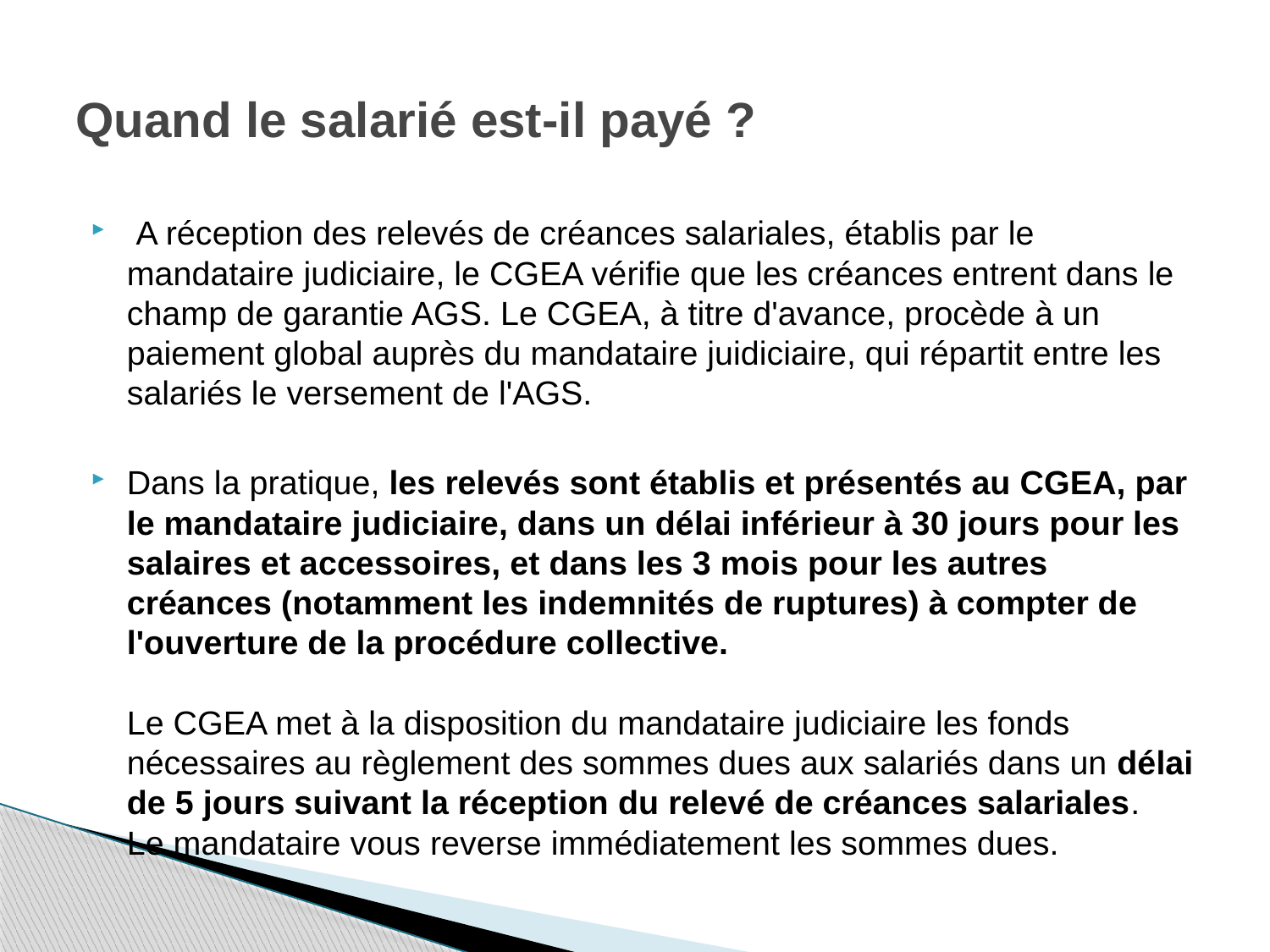

# Quand le salarié est-il payé ?
 A réception des relevés de créances salariales, établis par le mandataire judiciaire, le CGEA vérifie que les créances entrent dans le champ de garantie AGS. Le CGEA, à titre d'avance, procède à un paiement global auprès du mandataire juidiciaire, qui répartit entre les salariés le versement de l'AGS.

Dans la pratique, les relevés sont établis et présentés au CGEA, par le mandataire judiciaire, dans un délai inférieur à 30 jours pour les salaires et accessoires, et dans les 3 mois pour les autres créances (notamment les indemnités de ruptures) à compter de l'ouverture de la procédure collective.
Le CGEA met à la disposition du mandataire judiciaire les fonds nécessaires au règlement des sommes dues aux salariés dans un délai de 5 jours suivant la réception du relevé de créances salariales.  Le mandataire vous reverse immédiatement les sommes dues.